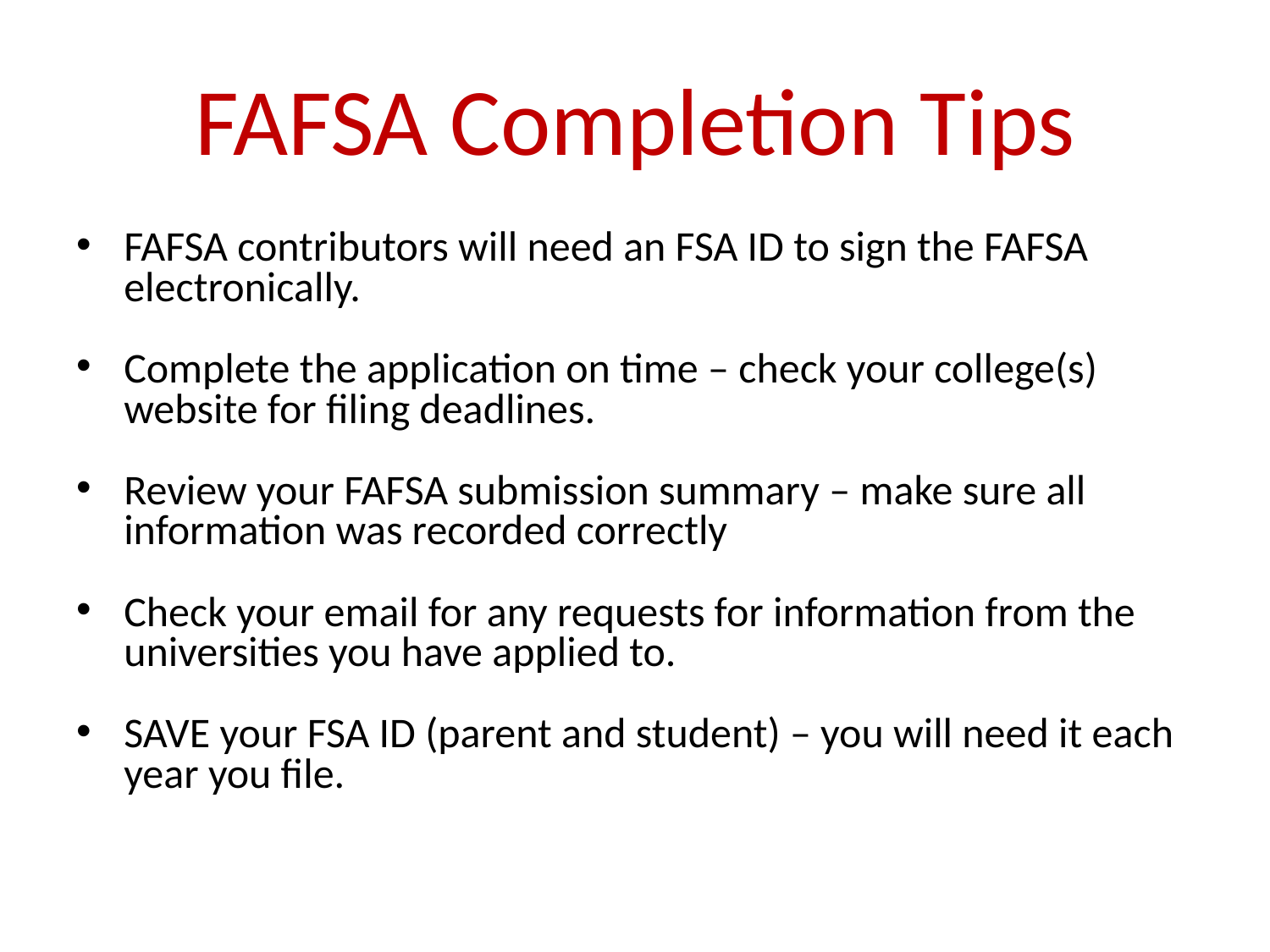

# FAFSA Completion Tips
FAFSA contributors will need an FSA ID to sign the FAFSA electronically.

Complete the application on time – check your college(s) website for filing deadlines.

Review your FAFSA submission summary – make sure all information was recorded correctly

Check your email for any requests for information from the universities you have applied to.

SAVE your FSA ID (parent and student) – you will need it each year you file.